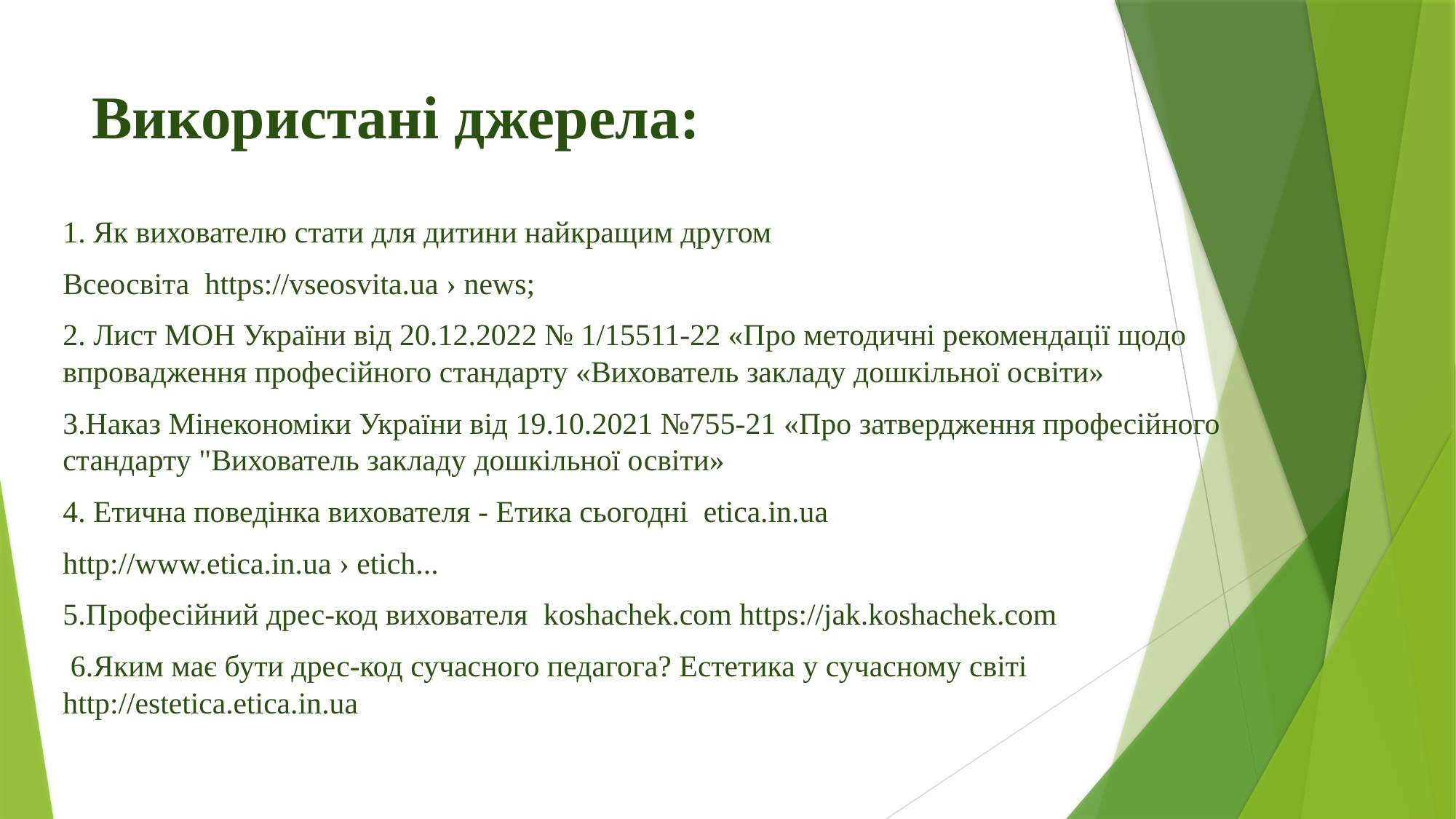

# Використані джерела:
1. Як вихователю стати для дитини найкращим другом
Всеосвіта  https://vseosvita.ua › news;
2. Лист МОН України від 20.12.2022 № 1/15511-22 «Про методичні рекомендації щодо впровадження професійного стандарту «Вихователь закладу дошкільної освіти»
3.Наказ Мінекономіки України від 19.10.2021 №755-21 «Про затвердження професійного стандарту "Вихователь закладу дошкільної освіти»
4. Етична поведінка вихователя - Етика сьогодні  etica.in.ua
http://www.etica.in.ua › etich...
5.Професійний дрес-код вихователя  koshachek.com https://jak.koshachek.com
 6.Яким має бути дрес-код сучасного педагога? Естетика у сучасному світі  http://estetica.etica.in.ua